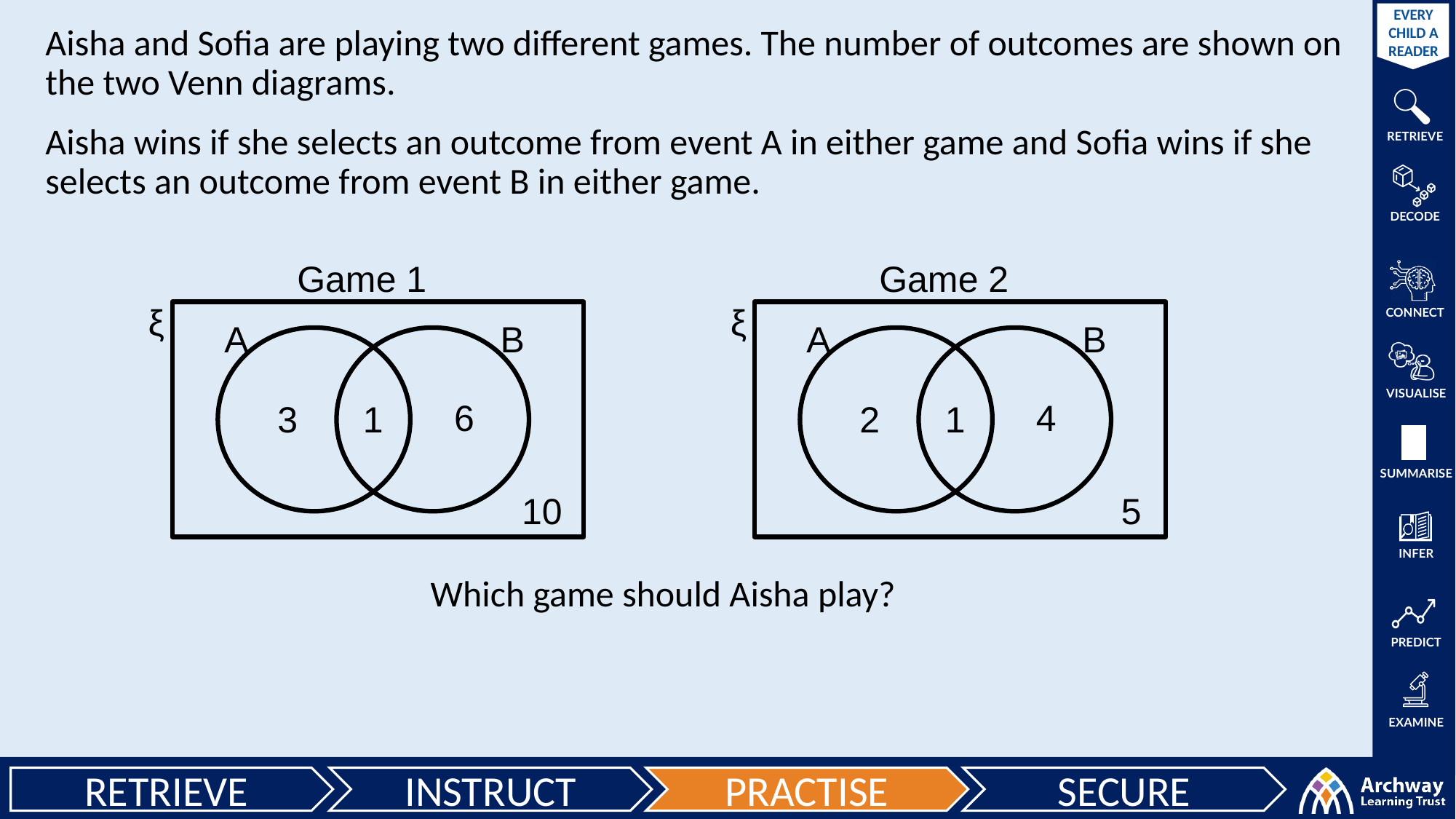

Aisha and Sofia are playing two different games. The number of outcomes are shown on the two Venn diagrams.
Aisha wins if she selects an outcome from event A in either game and Sofia wins if she selects an outcome from event B in either game.
Game 1

Game 2

ξ
ξ

A

A

B

B

6
4
1
1
3
2
5
10
Which game should Aisha play?